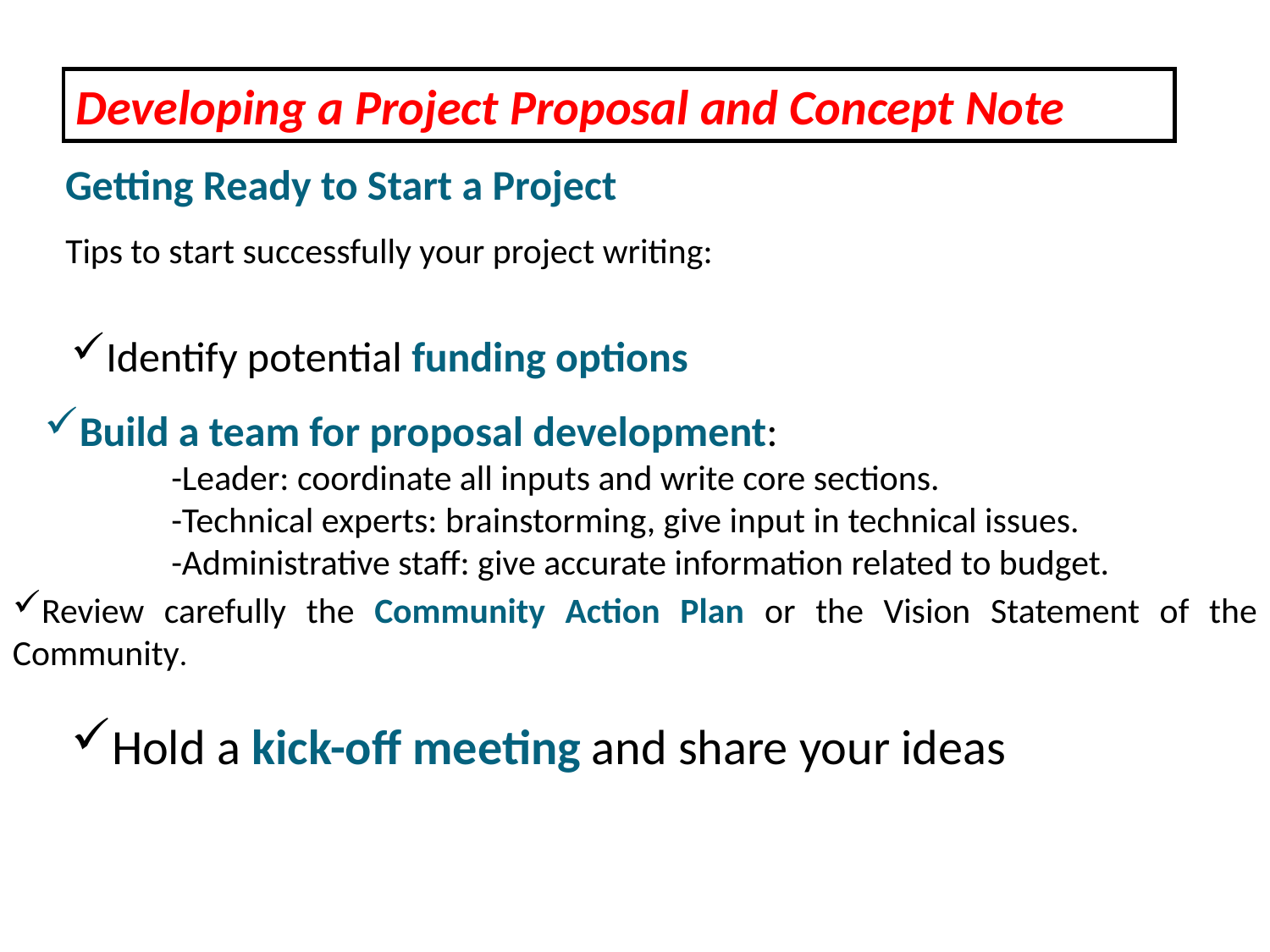

Developing a Project Proposal and Concept Note
Getting Ready to Start a Project
Tips to start successfully your project writing:

Identify potential funding options

Build a team for proposal development:
	-Leader: coordinate all inputs and write core sections.
	-Technical experts: brainstorming, give input in technical issues.
	-Administrative staff: give accurate information related to budget.
Review carefully the Community Action Plan or the Vision Statement of the Community.
Hold a kick-off meeting and share your ideas